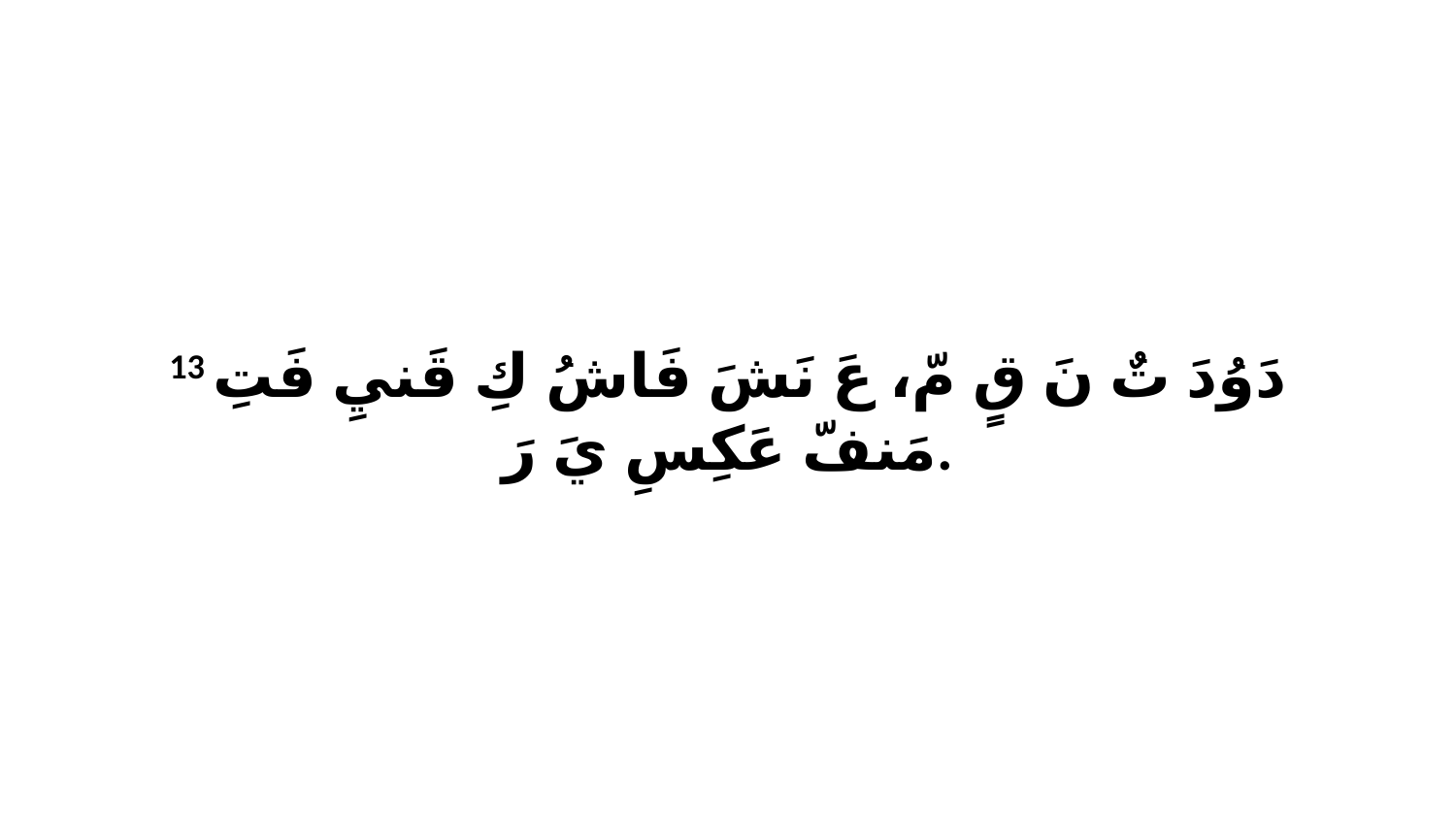

13 دَوُدَ تٌ نَ قٍ مّ، عَ نَشَ فَاشُ كِ قَنيِ فَتِ مَنفّ عَكِسِ يَ رَ.